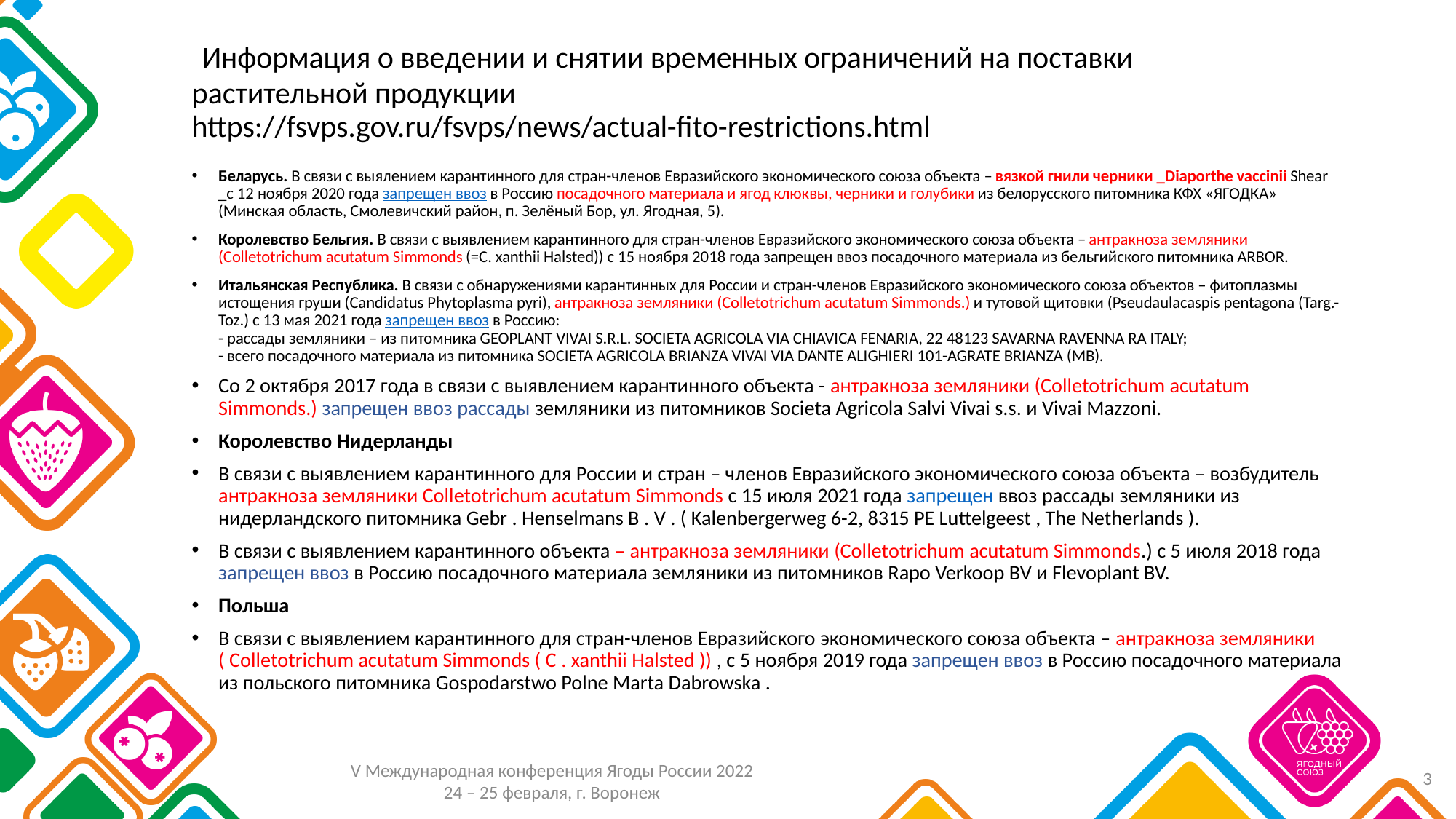

# Информация о введении и снятии временных ограничений на поставки растительной продукции https://fsvps.gov.ru/fsvps/news/actual-fito-restrictions.html
Беларусь. В связи с выялением карантинного для стран-членов Евразийского экономического союза объекта – вязкой гнили черники _Diaporthe vaccinii Shear _с 12 ноября 2020 года запрещен ввоз в Россию посадочного материала и ягод клюквы, черники и голубики из белорусского питомника КФХ «ЯГОДКА» (Минская область, Смолевичский район, п. Зелёный Бор, ул. Ягодная, 5).
Королевство Бельгия. В связи с выявлением карантинного для стран-членов Евразийского экономического союза объекта – антракноза земляники (Colletotrichum acutatum Simmonds (=C. xanthii Halsted)) с 15 ноября 2018 года запрещен ввоз посадочного материала из бельгийского питомника ARBOR.
Итальянская Республика. В связи с обнаружениями карантинных для России и стран-членов Евразийского экономического союза объектов – фитоплазмы истощения груши (Candidatus Phytoplasma pyri), антракноза земляники (Colletotrichum acutatum Simmonds.) и тутовой щитовки (Pseudaulacaspis pentagona (Targ.-Toz.) c 13 мая 2021 года запрещен ввоз в Россию:
- рассады земляники – из питомника GEOPLANT VIVAI S.R.L. SOCIETA AGRICOLA VIA CHIAVICA FENARIA, 22 48123 SAVARNA RAVENNA RA ITALY;
- всего посадочного материала из питомника SOCIETA AGRICOLA BRIANZA VIVAI VIA DANTE ALIGHIERI 101-AGRATE BRIANZA (MB).
Со 2 октября 2017 года в связи с выявлением карантинного объекта - антракноза земляники (Colletotrichum acutatum Simmonds.) запрещен ввоз рассады земляники из питомников Societa Agricola Salvi Vivai s.s. и Vivai Mazzoni.
Королевство Нидерланды
В связи с выявлением карантинного для России и стран – членов Евразийского экономического союза объекта – возбудитель антракноза земляники Colletotrichum acutatum Simmonds с 15 июля 2021 года запрещен ввоз рассады земляники из нидерландского питомника Gebr . Henselmans B . V . ( Kalenbergerweg 6-2, 8315 PE Luttelgeest , The Netherlands ).
В связи с выявлением карантинного объекта – антракноза земляники (Colletotrichum acutatum Simmonds.) с 5 июля 2018 года запрещен ввоз в Россию посадочного материала земляники из питомников Rapo Verkoop BV и Flevoplant BV.
Польша
В связи с выявлением карантинного для стран-членов Евразийского экономического союза объекта – антракноза земляники ( Colletotrichum acutatum Simmonds ( C . xanthii Halsted )) , с 5 ноября 2019 года запрещен ввоз в Россию посадочного материала из польского питомника Gospodarstwo Polne Marta Dabrowska .

3
V Международная конференция Ягоды России 2022
24 – 25 февраля, г. Воронеж